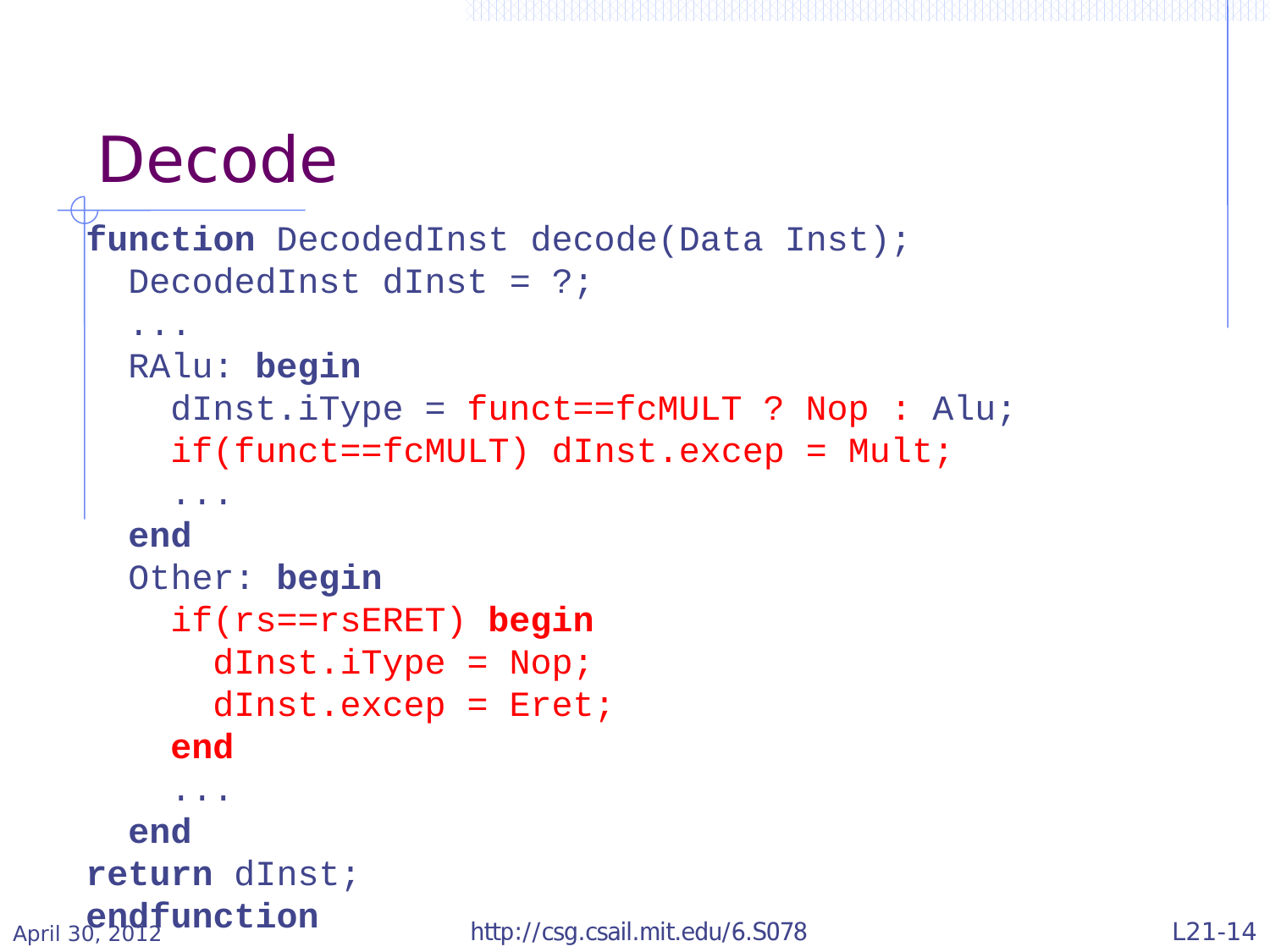

Decode
function DecodedInst decode(Data Inst);
  DecodedInst dInst = ?;
  ...
  RAlu: begin
    dInst.iType = funct==fcMULT ? Nop : Alu;
    if(funct==fcMULT) dInst.excep = Mult;
    ...
  end
  Other: begin
    if(rs==rsERET) begin
      dInst.iType = Nop;
      dInst.excep = Eret;
    end
    ...
  end
return dInst;
endfunction

April 30, 2012
http://csg.csail.mit.edu/6.S078
L21-14